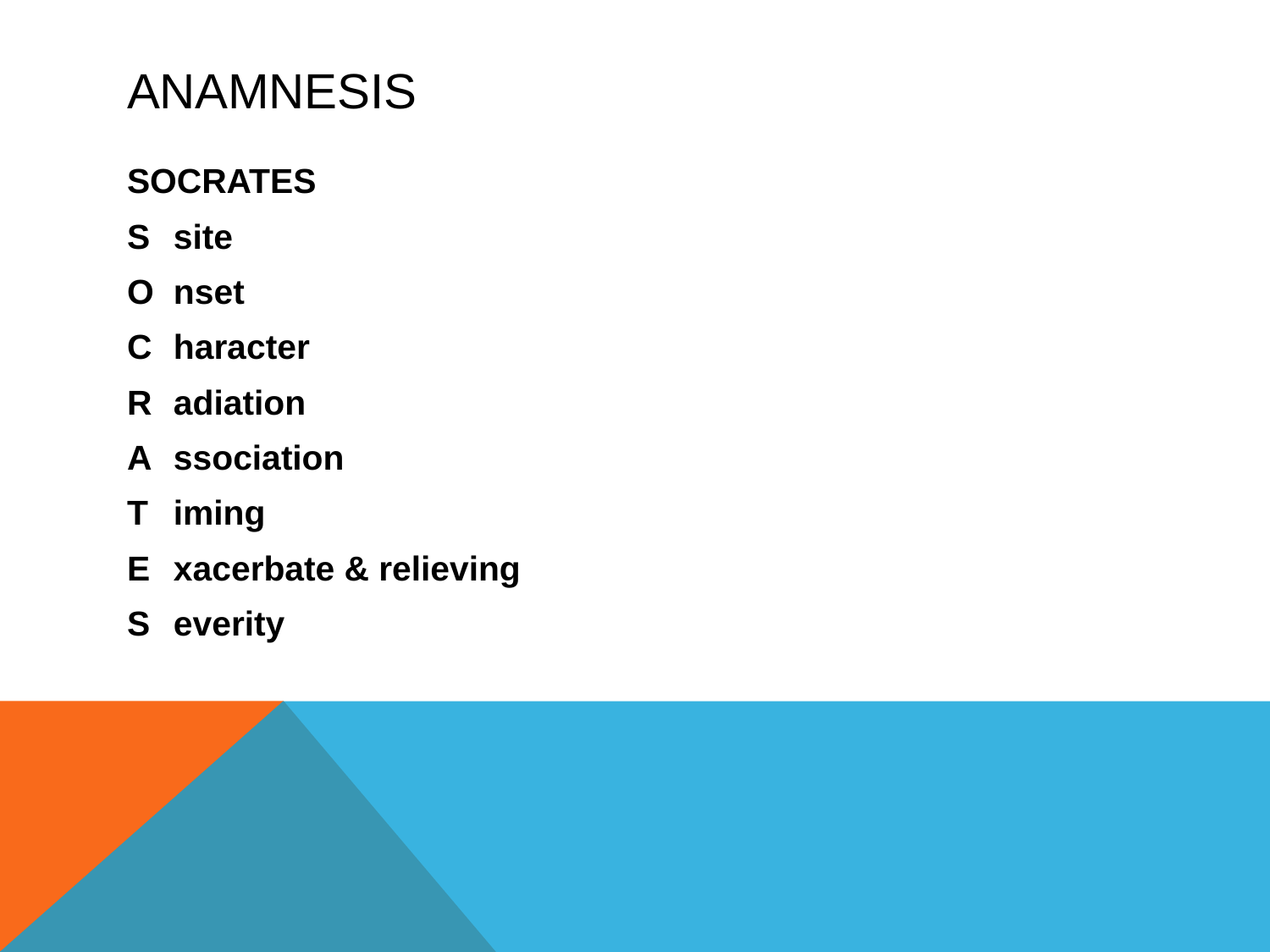

# ANAMNESIS
SOCRATES
S		site
O		nset
C		haracter
R		adiation
A		ssociation
T		iming
E		xacerbate & relieving
S		everity